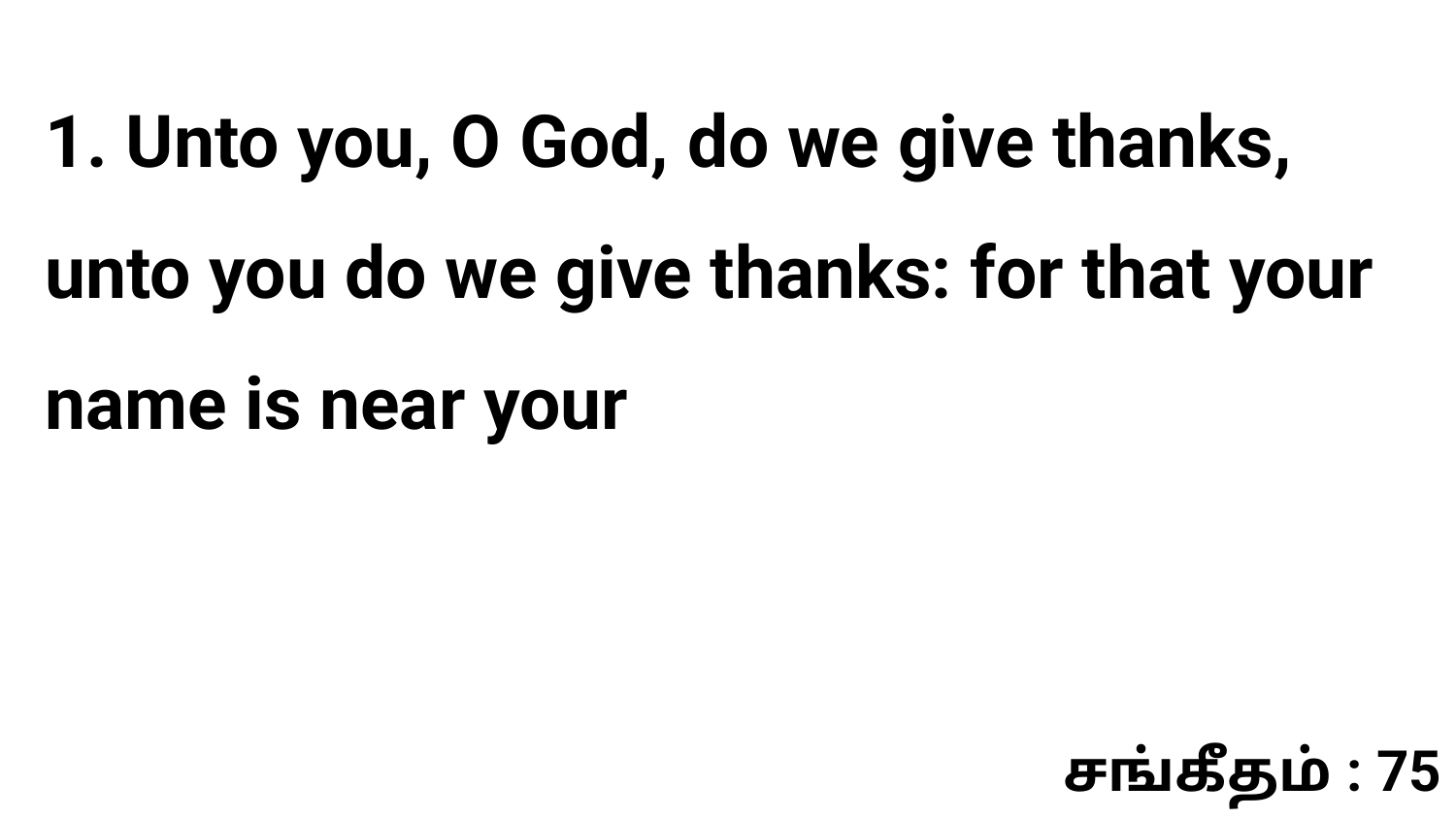

1. Unto you, O God, do we give thanks, unto you do we give thanks: for that your name is near your
சங்கீதம் : 75